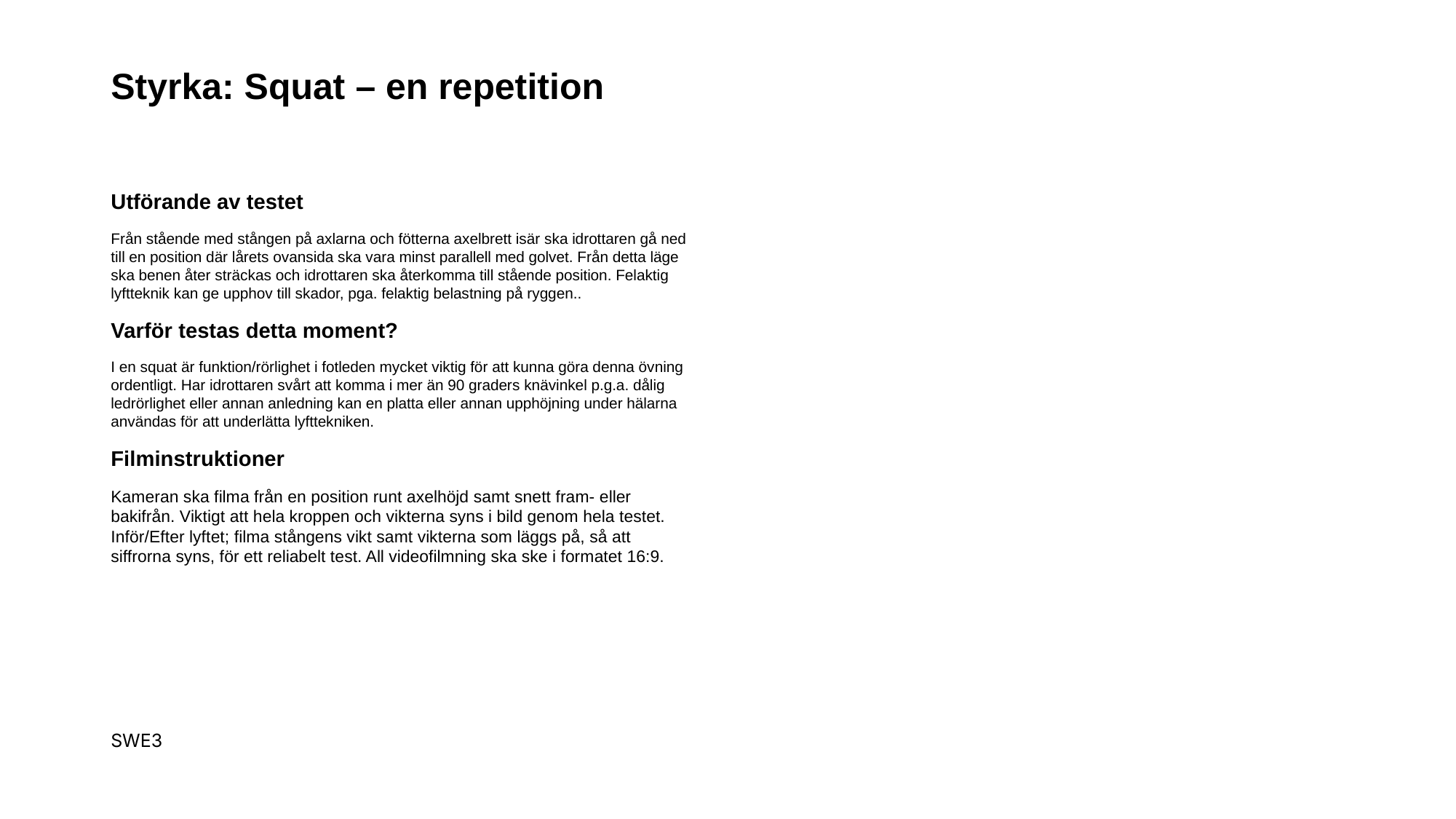

# Styrka: Squat – en repetition
Utförande av testet
Från stående med stången på axlarna och fötterna axelbrett isär ska idrottaren gå ned till en position där lårets ovansida ska vara minst parallell med golvet. Från detta läge ska benen åter sträckas och idrottaren ska återkomma till stående position. Felaktig lyftteknik kan ge upphov till skador, pga. felaktig belastning på ryggen..
Varför testas detta moment?
I en squat är funktion/rörlighet i fotleden mycket viktig för att kunna göra denna övning ordentligt. Har idrottaren svårt att komma i mer än 90 graders knävinkel p.g.a. dålig ledrörlighet eller annan anledning kan en platta eller annan upphöjning under hälarna användas för att underlätta lyfttekniken.
Filminstruktioner
Kameran ska filma från en position runt axelhöjd samt snett fram- eller bakifrån. Viktigt att hela kroppen och vikterna syns i bild genom hela testet. Inför/Efter lyftet; filma stångens vikt samt vikterna som läggs på, så att siffrorna syns, för ett reliabelt test. All videofilmning ska ske i formatet 16:9.